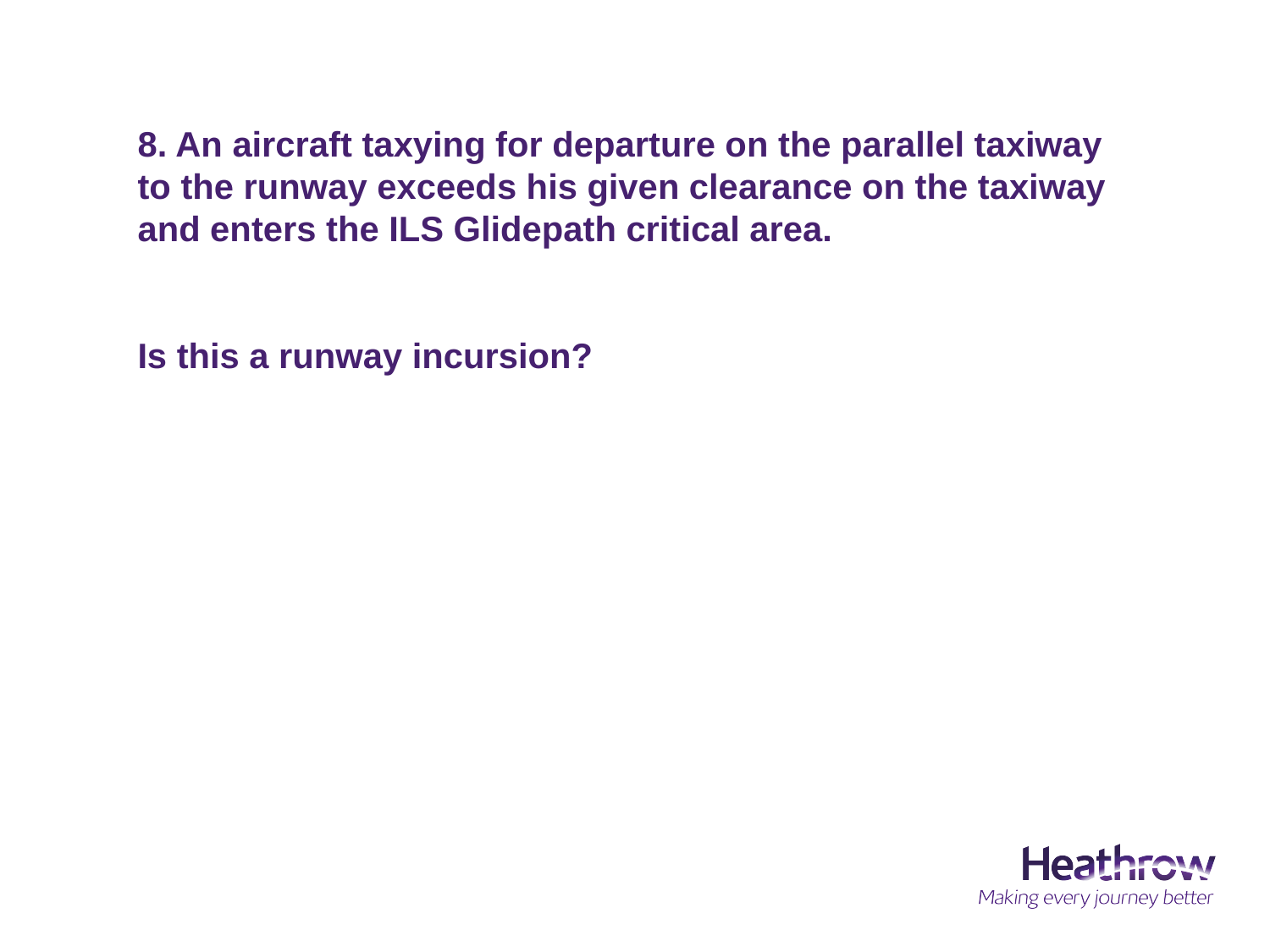

8. An aircraft taxying for departure on the parallel taxiway to the runway exceeds his given clearance on the taxiway and enters the ILS Glidepath critical area.

Is this a runway incursion?